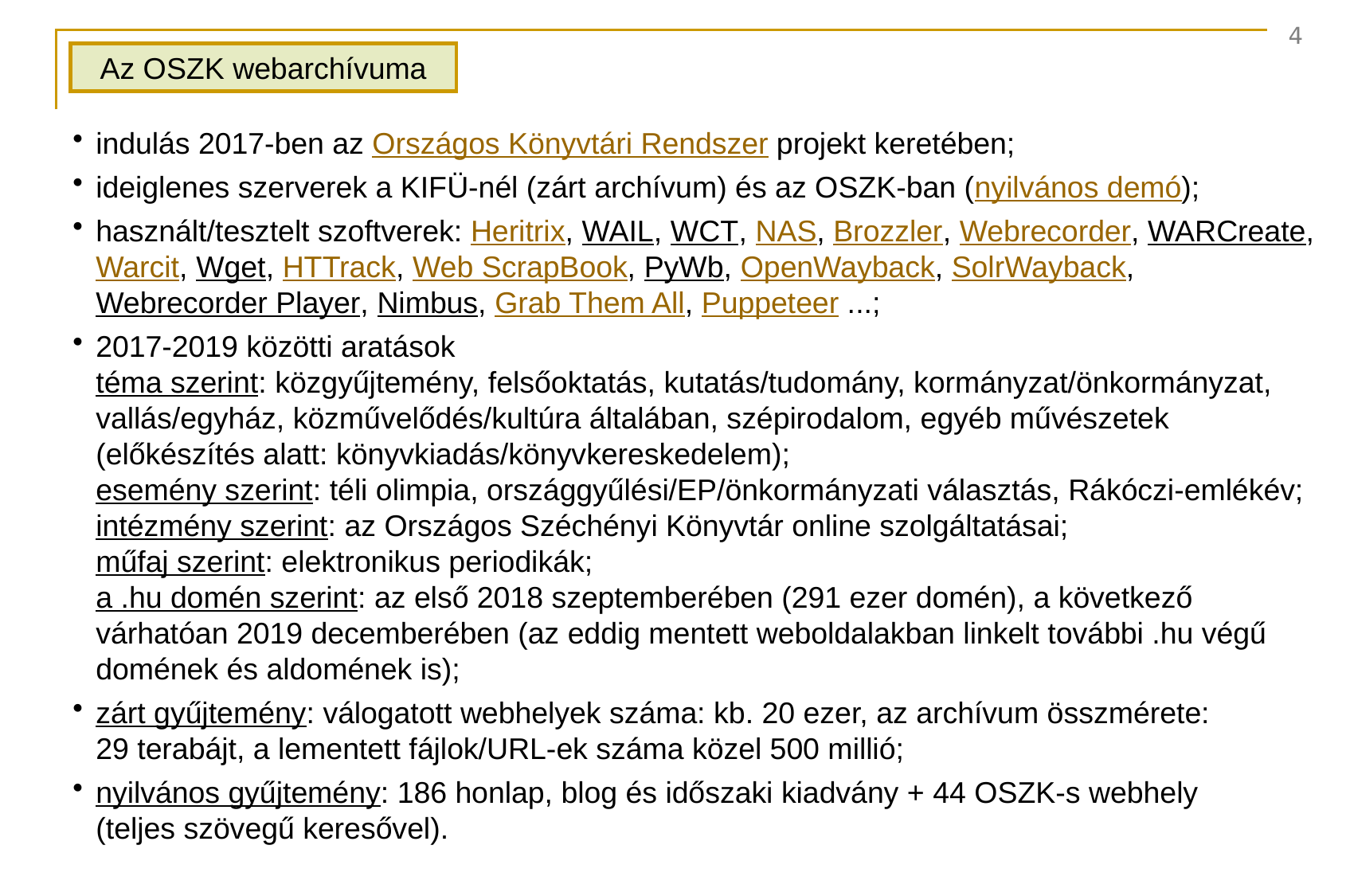

4
Az OSZK webarchívuma
indulás 2017-ben az Országos Könyvtári Rendszer projekt keretében;
ideiglenes szerverek a KIFÜ-nél (zárt archívum) és az OSZK-ban (nyilvános demó);
használt/tesztelt szoftverek: Heritrix, WAIL, WCT, NAS, Brozzler, Webrecorder, WARCreate, Warcit, Wget, HTTrack, Web ScrapBook, PyWb, OpenWayback, SolrWayback, Webrecorder Player, Nimbus, Grab Them All, Puppeteer ...;
2017-2019 közötti aratások
téma szerint: közgyűjtemény, felsőoktatás, kutatás/tudomány, kormányzat/önkormányzat, vallás/egyház, közművelődés/kultúra általában, szépirodalom, egyéb művészetek
(előkészítés alatt: könyvkiadás/könyvkereskedelem);
esemény szerint: téli olimpia, országgyűlési/EP/önkormányzati választás, Rákóczi-emlékév;
intézmény szerint: az Országos Széchényi Könyvtár online szolgáltatásai;
műfaj szerint: elektronikus periodikák;
a .hu domén szerint: az első 2018 szeptemberében (291 ezer domén), a következő várhatóan 2019 decemberében (az eddig mentett weboldalakban linkelt további .hu végű domének és aldomének is);
zárt gyűjtemény: válogatott webhelyek száma: kb. 20 ezer, az archívum összmérete:
29 terabájt, a lementett fájlok/URL-ek száma közel 500 millió;
nyilvános gyűjtemény: 186 honlap, blog és időszaki kiadvány + 44 OSZK-s webhely
(teljes szövegű keresővel).